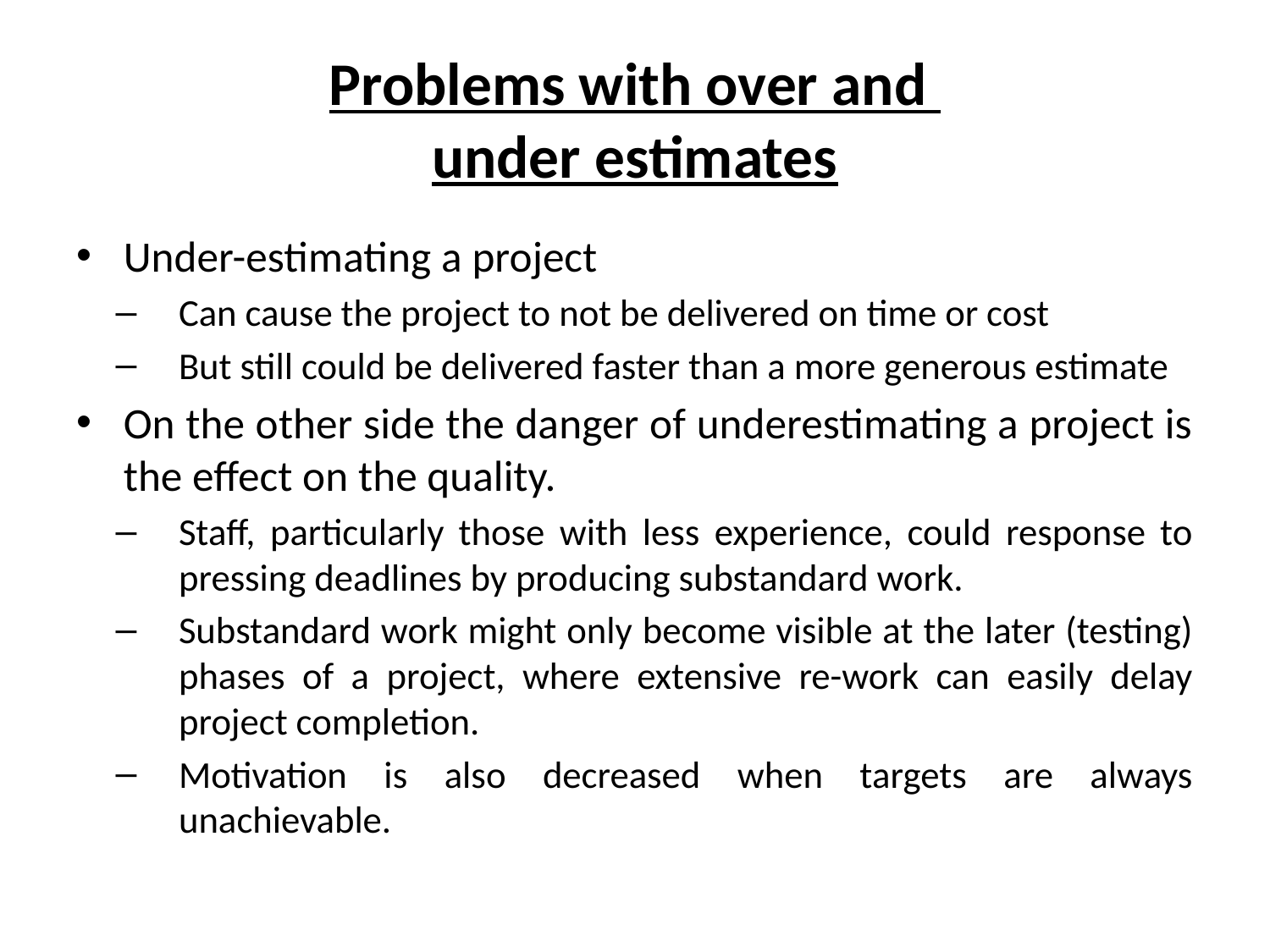

# Problems with over and under estimates
Under-estimating a project
Can cause the project to not be delivered on time or cost
But still could be delivered faster than a more generous estimate
On the other side the danger of underestimating a project is the effect on the quality.
Staff, particularly those with less experience, could response to pressing deadlines by producing substandard work.
Substandard work might only become visible at the later (testing) phases of a project, where extensive re-work can easily delay project completion.
Motivation is also decreased when targets are always unachievable.